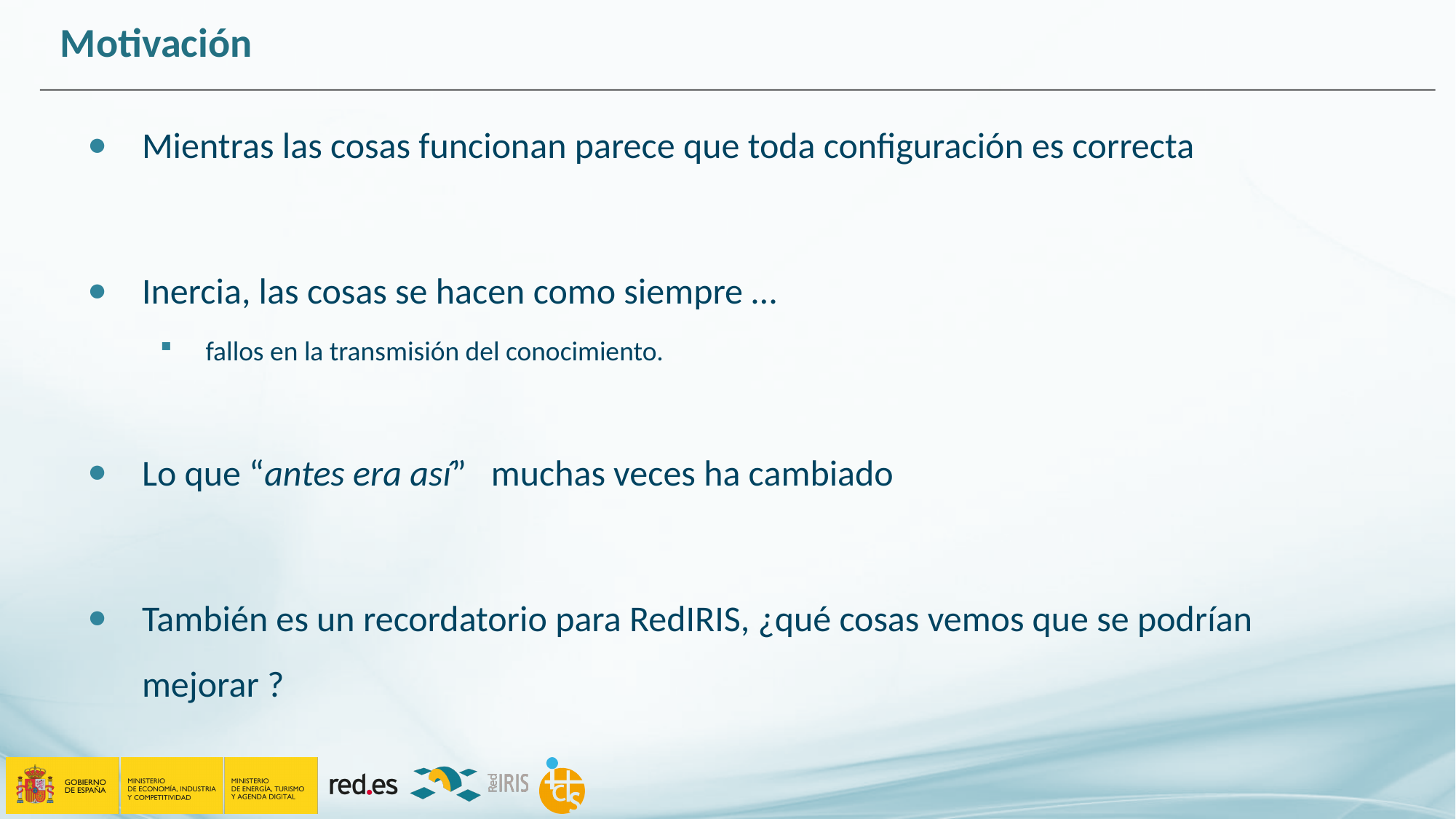

# Motivación
Mientras las cosas funcionan parece que toda configuración es correcta

Inercia, las cosas se hacen como siempre …
fallos en la transmisión del conocimiento.

Lo que “antes era así”   muchas veces ha cambiado

También es un recordatorio para RedIRIS, ¿qué cosas vemos que se podrían mejorar ?